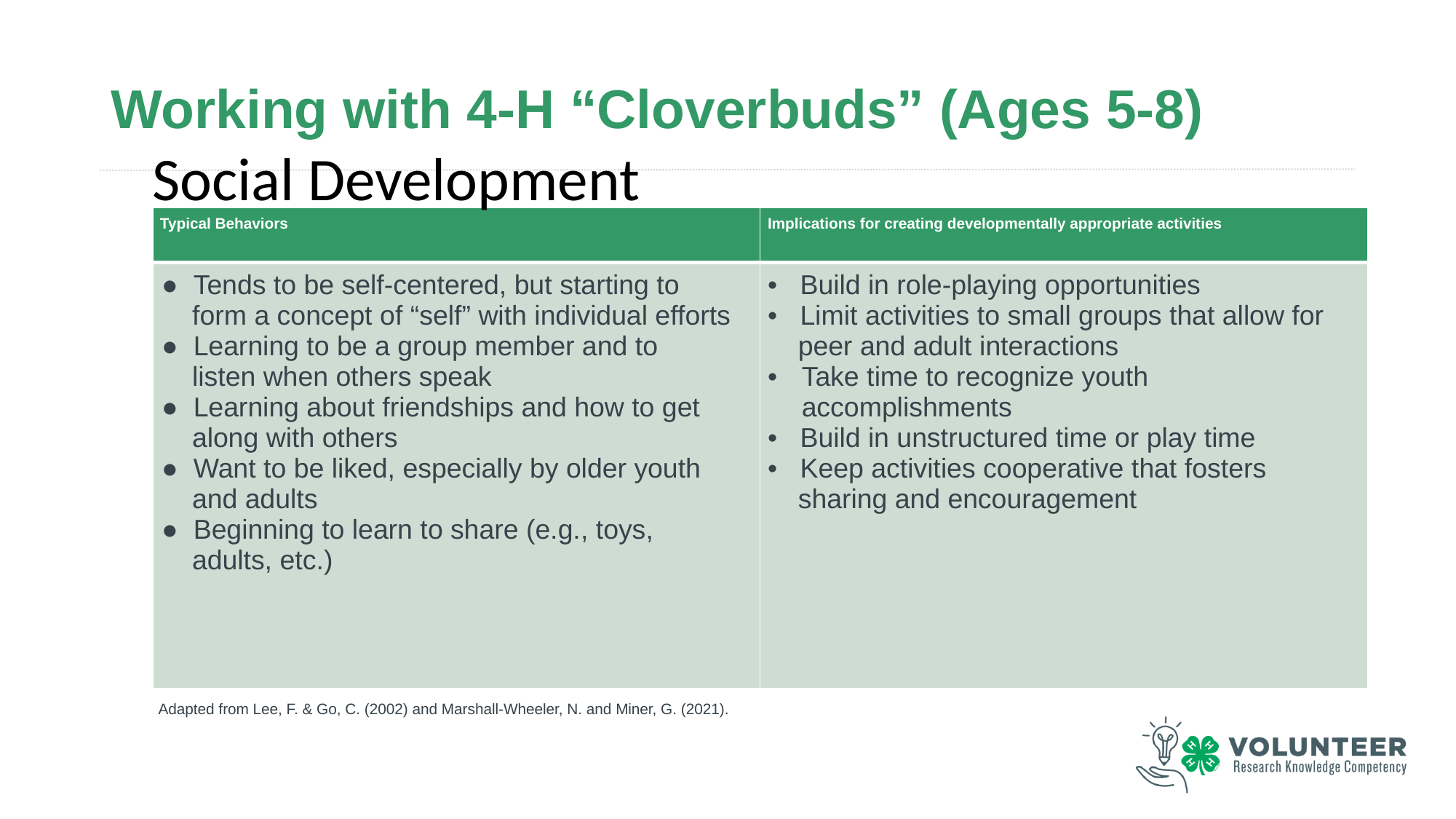

# Working with 4-H “Cloverbuds” (Ages 5-8)
Social Development

| Typical Behaviors | Implications for creating developmentally appropriate activities |
| --- | --- |
| ●  Tends to be self-centered, but starting to     form a concept of “self” with individual efforts ●  Learning to be a group member and to      listen when others speak ●  Learning about friendships and how to get     along with others ●  Want to be liked, especially by older youth     and adults ●  Beginning to learn to share (e.g., toys,     adults, etc.) | Build in role-playing opportunities    Limit activities to small groups that allow for       peer and adult interactions Take time to recognize youth accomplishments    Build in unstructured time or play time    Keep activities cooperative that fosters     sharing and encouragement |
Adapted from Lee, F. & Go, C. (2002) and Marshall-Wheeler, N. and Miner, G. (2021).